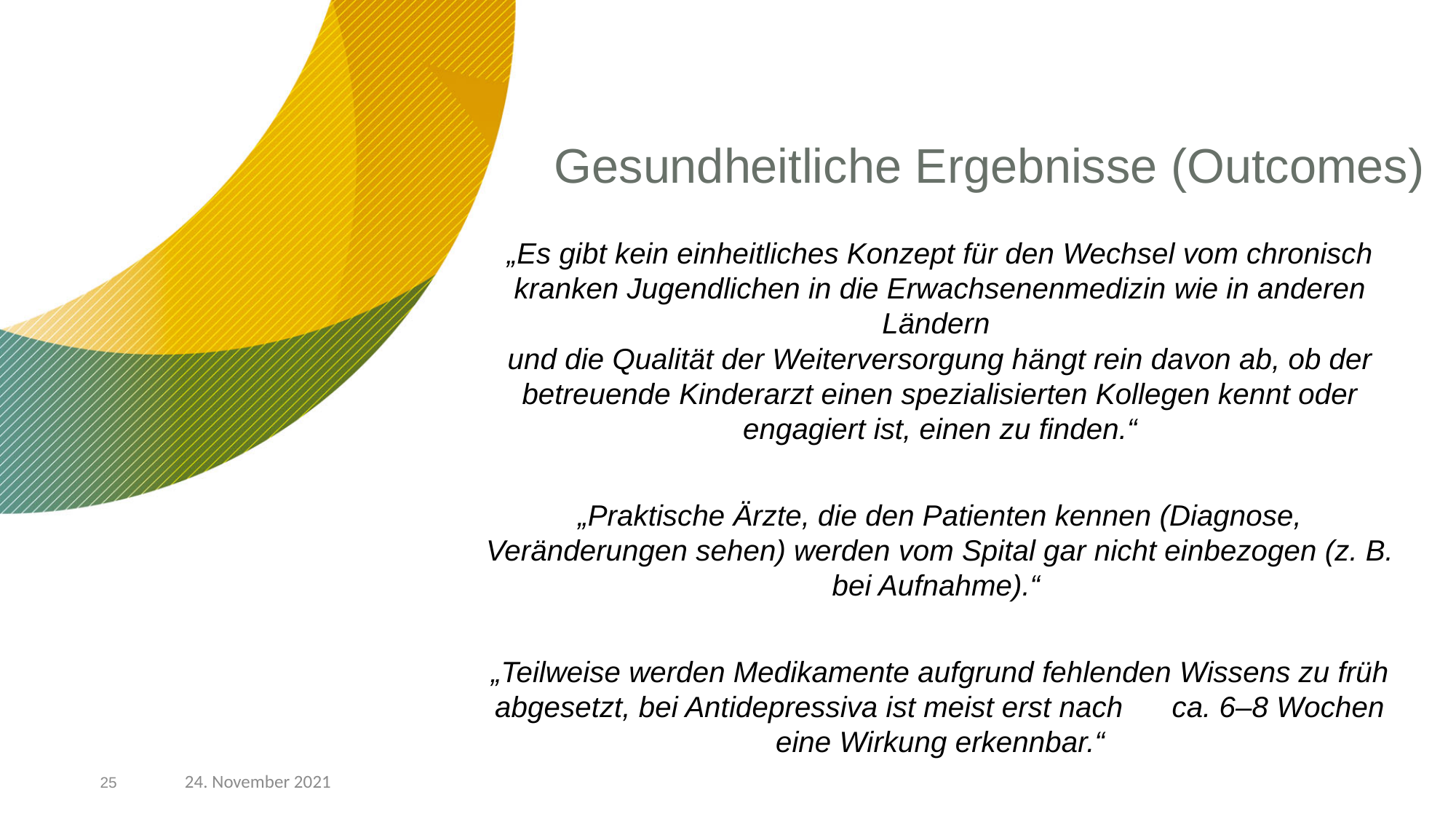

# Gesundheitliche Ergebnisse (Outcomes)

„Es gibt kein einheitliches Konzept für den Wechsel vom chronisch kranken Jugendlichen in die Erwachsenenmedizin wie in anderen Ländern
und die Qualität der Weiterversorgung hängt rein davon ab, ob der betreuende Kinderarzt einen spezialisierten Kollegen kennt oder engagiert ist, einen zu finden.“

„Praktische Ärzte, die den Patienten kennen (Diagnose, Veränderungen sehen) werden vom Spital gar nicht einbezogen (z. B. bei Aufnahme).“

„Teilweise werden Medikamente aufgrund fehlenden Wissens zu früh abgesetzt, bei Antidepressiva ist meist erst nach      ca. 6–8 Wochen eine Wirkung erkennbar.“
25
24. November 2021